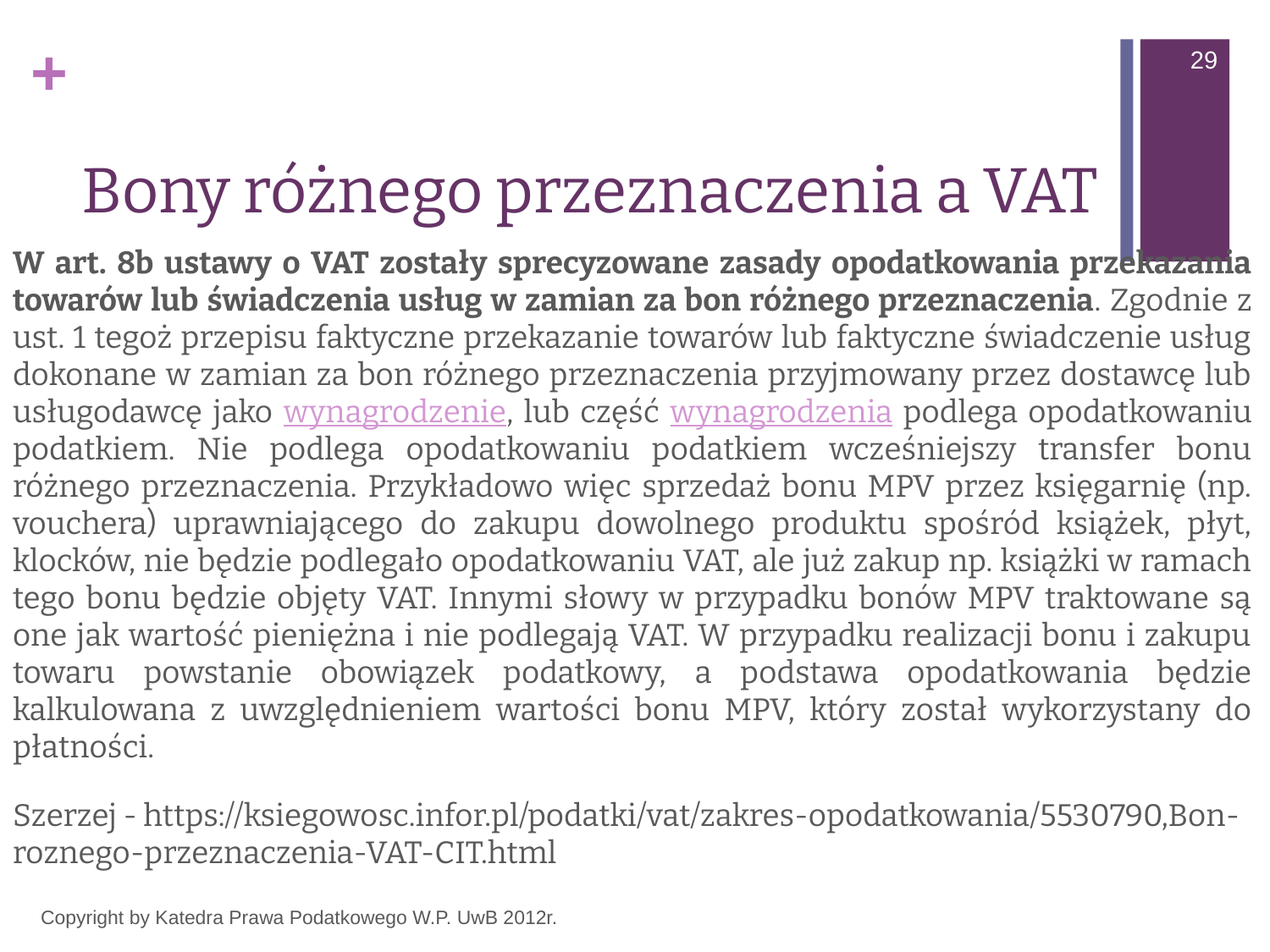

29
# Bony różnego przeznaczenia a VAT
W art. 8b ustawy o VAT zostały sprecyzowane zasady opodatkowania przekazania towarów lub świadczenia usług w zamian za bon różnego przeznaczenia. Zgodnie z ust. 1 tegoż przepisu faktyczne przekazanie towarów lub faktyczne świadczenie usług dokonane w zamian za bon różnego przeznaczenia przyjmowany przez dostawcę lub usługodawcę jako wynagrodzenie, lub część wynagrodzenia podlega opodatkowaniu podatkiem. Nie podlega opodatkowaniu podatkiem wcześniejszy transfer bonu różnego przeznaczenia. Przykładowo więc sprzedaż bonu MPV przez księgarnię (np. vouchera) uprawniającego do zakupu dowolnego produktu spośród książek, płyt, klocków, nie będzie podlegało opodatkowaniu VAT, ale już zakup np. książki w ramach tego bonu będzie objęty VAT. Innymi słowy w przypadku bonów MPV traktowane są one jak wartość pieniężna i nie podlegają VAT. W przypadku realizacji bonu i zakupu towaru powstanie obowiązek podatkowy, a podstawa opodatkowania będzie kalkulowana z uwzględnieniem wartości bonu MPV, który został wykorzystany do płatności.
Szerzej - https://ksiegowosc.infor.pl/podatki/vat/zakres-opodatkowania/5530790,Bon-roznego-przeznaczenia-VAT-CIT.html
Copyright by Katedra Prawa Podatkowego W.P. UwB 2012r.